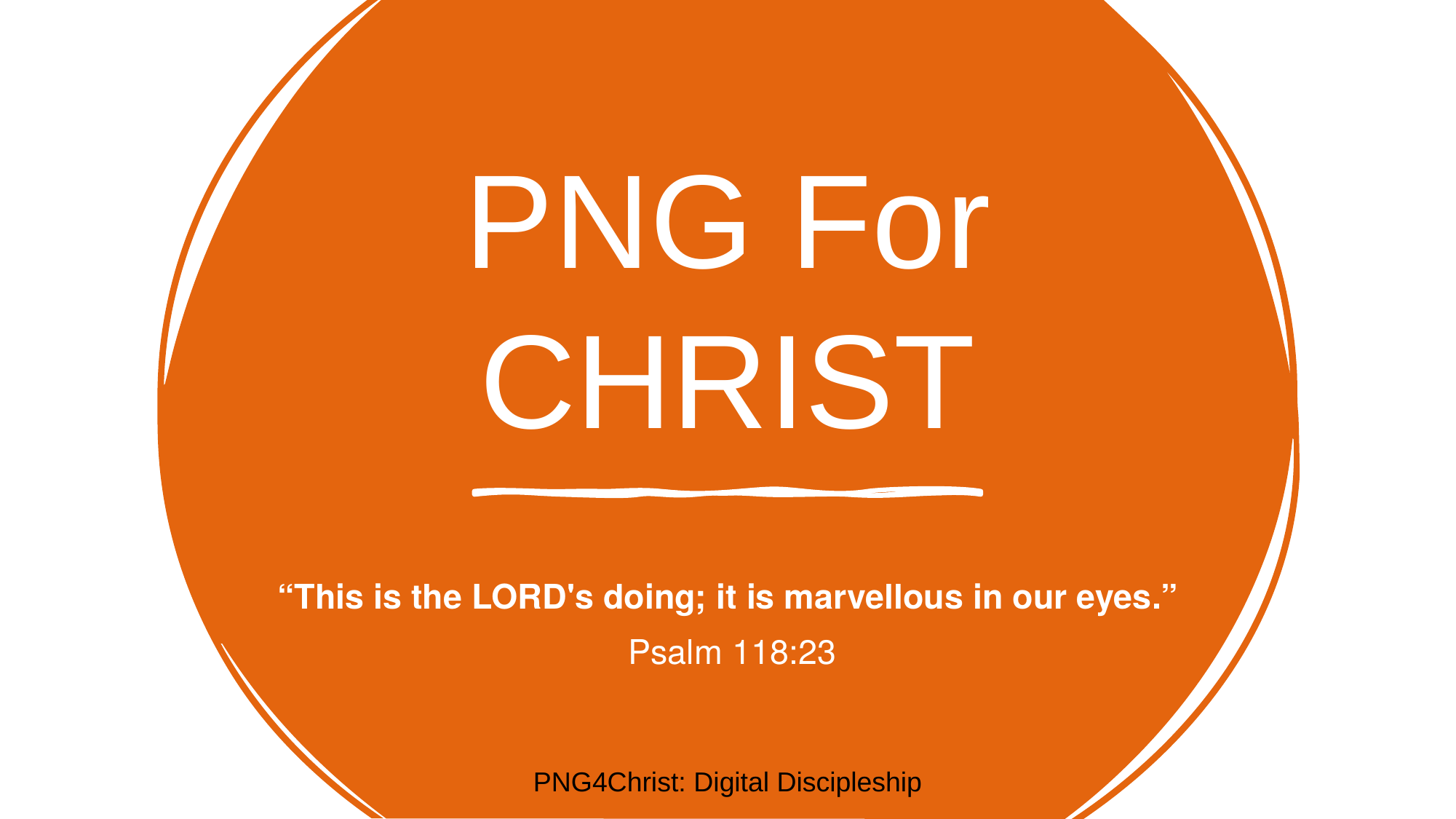

# PNG For CHRIST
“This is the LORD's doing; it is marvellous in our eyes.”
 Psalm 118:23
PNG4Christ: Digital Discipleship